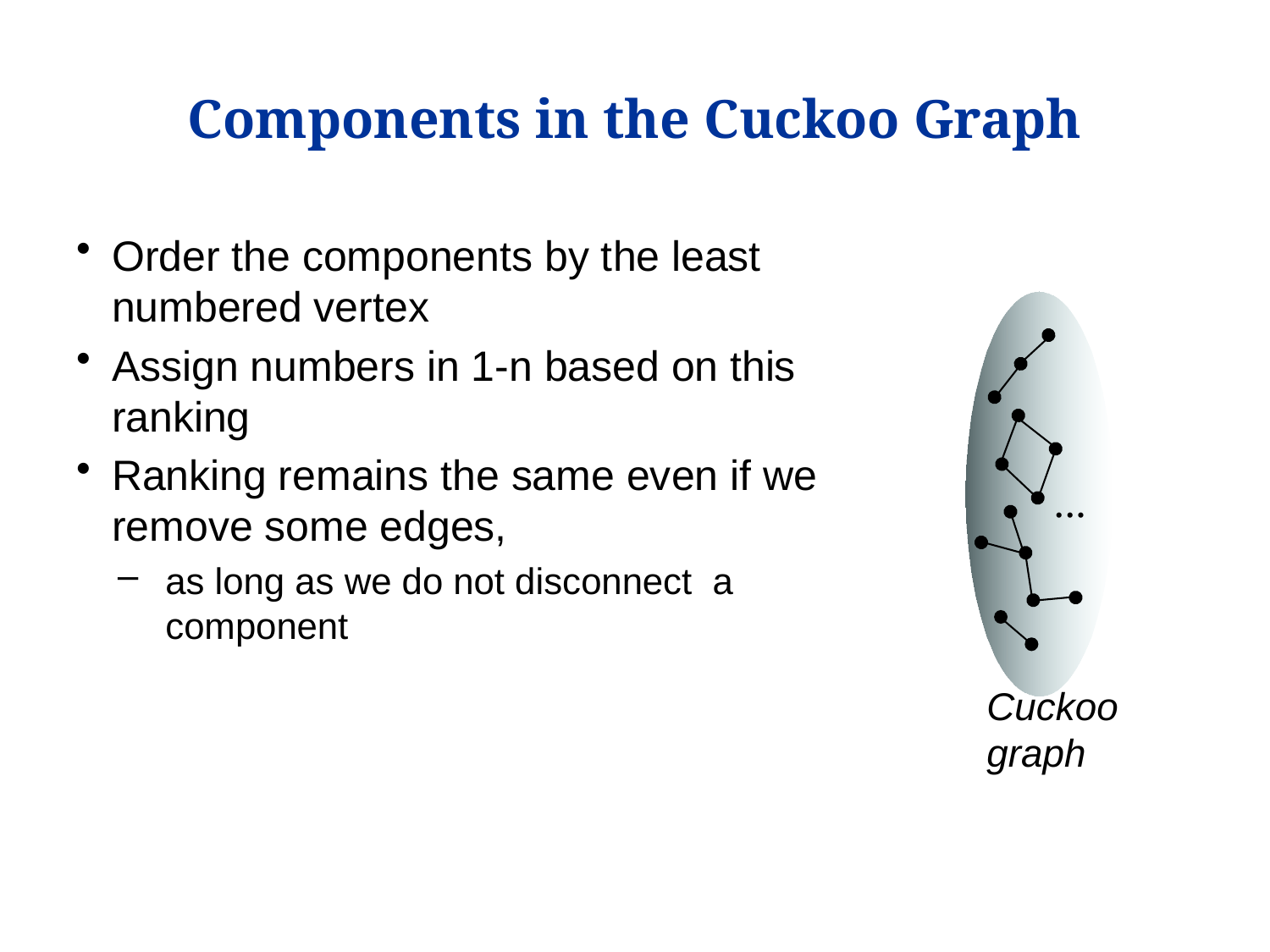

# Components in the Cuckoo Graph
Order the components by the least numbered vertex
Assign numbers in 1-n based on this ranking
Ranking remains the same even if we remove some edges,
as long as we do not disconnect  a component

...

Cuckoo
graph